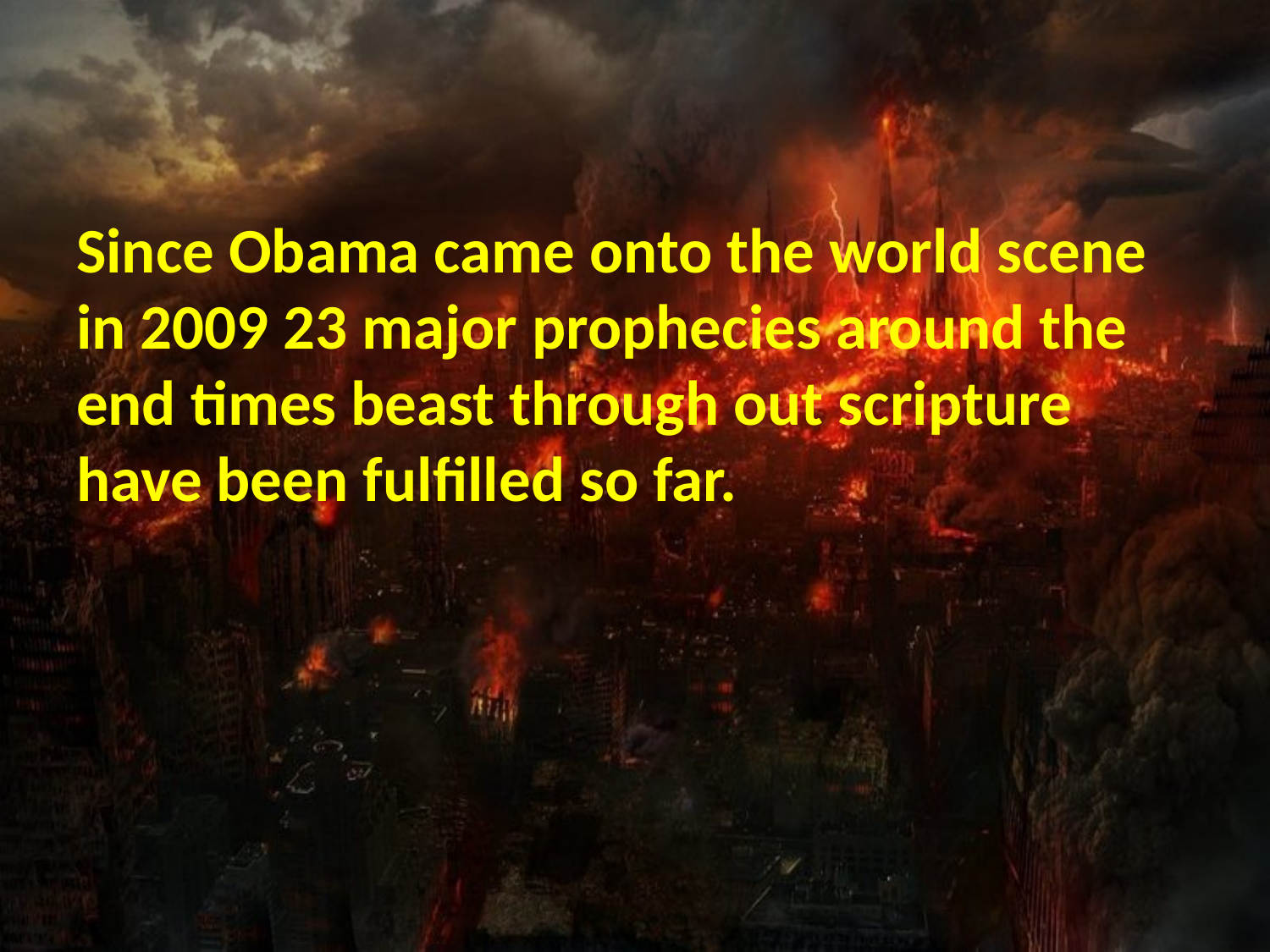

# Since Obama came onto the world scene in 2009 23 major prophecies around the end times beast through out scripture have been fulfilled so far.